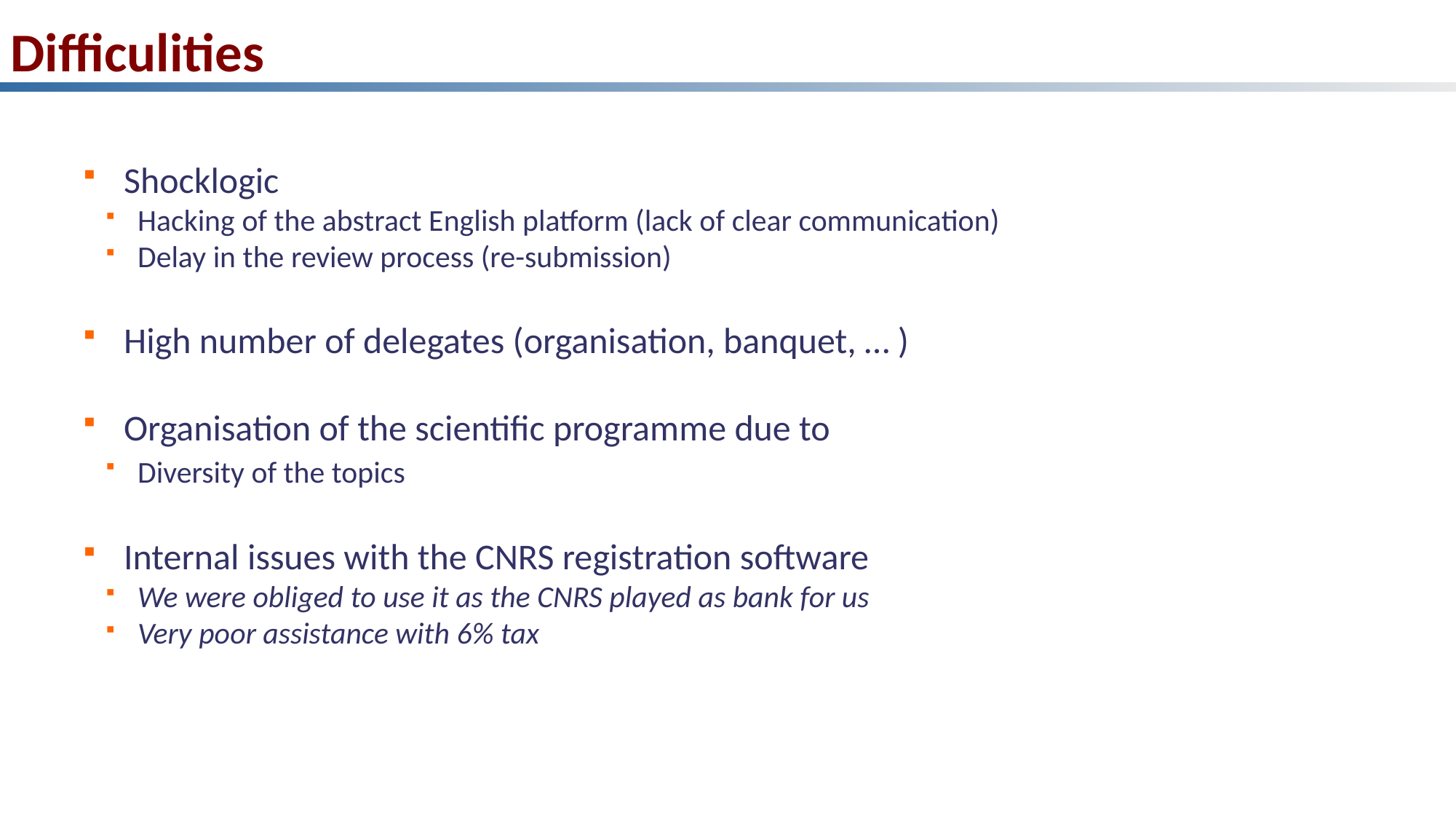

Difficulities

Shocklogic
Hacking of the abstract English platform (lack of clear communication)
Delay in the review process (re-submission)

High number of delegates (organisation, banquet, … )

Organisation of the scientific programme due to
Diversity of the topics

Internal issues with the CNRS registration software
We were obliged to use it as the CNRS played as bank for us
Very poor assistance with 6% tax